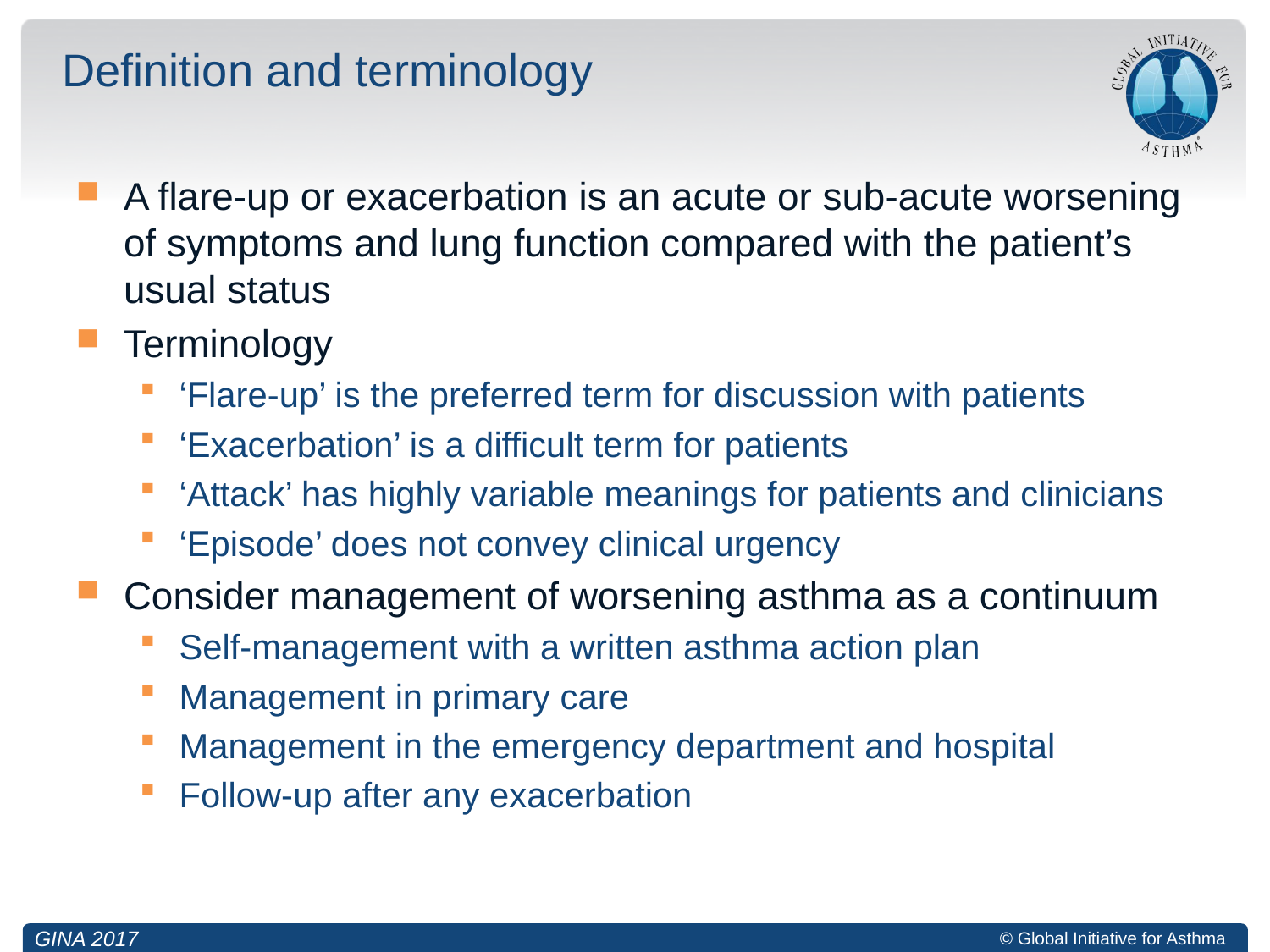

# Definition and terminology
A flare-up or exacerbation is an acute or sub-acute worsening
of symptoms and lung function compared with the patient’s usual status
Terminology
‘Flare-up’ is the preferred term for discussion with patients
‘Exacerbation’ is a difficult term for patients
‘Attack’ has highly variable meanings for patients and clinicians
‘Episode’ does not convey clinical urgency
Consider management of worsening asthma as a continuum
Self-management with a written asthma action plan
Management in primary care
Management in the emergency department and hospital
Follow-up after any exacerbation

GINA 2017